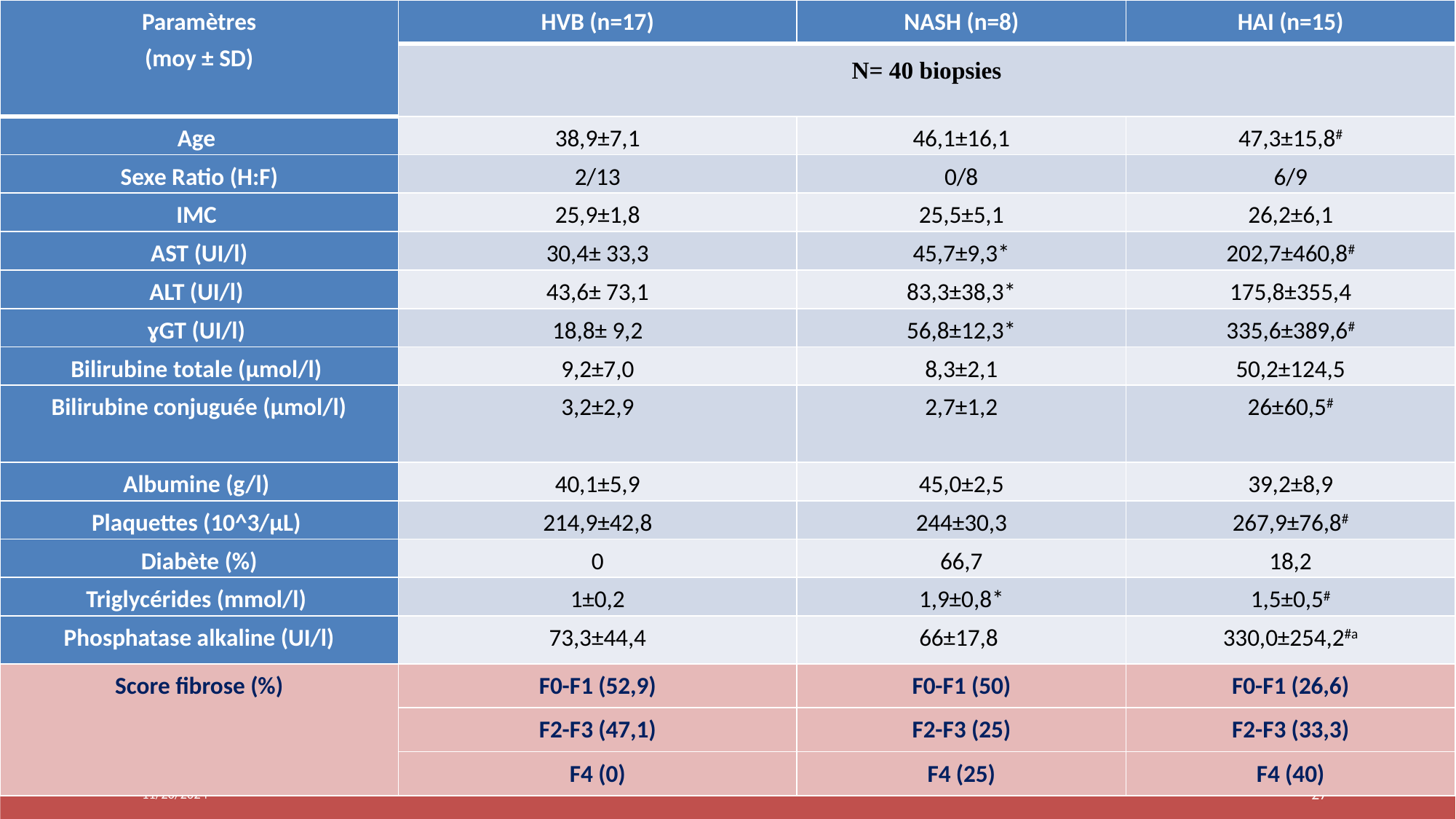

| Paramètres (moy ± SD) | HVB (n=17) | NASH (n=8) | HAI (n=15) |
| --- | --- | --- | --- |
|  | N= 40 biopsies |  |  |
| Age | 38,9±7,1 | 46,1±16,1 | 47,3±15,8# |
| Sexe Ratio (H:F) | 2/13 | 0/8 | 6/9 |
| IMC | 25,9±1,8 | 25,5±5,1 | 26,2±6,1 |
| AST (UI/l) | 30,4± 33,3 | 45,7±9,3\* | 202,7±460,8# |
| ALT (UI/l) | 43,6± 73,1 | 83,3±38,3\* | 175,8±355,4 |
| ɣGT (UI/l) | 18,8± 9,2 | 56,8±12,3\* | 335,6±389,6# |
| Bilirubine totale (µmol/l) | 9,2±7,0 | 8,3±2,1 | 50,2±124,5 |
| Bilirubine conjuguée (µmol/l) | 3,2±2,9 | 2,7±1,2 | 26±60,5# |
| Albumine (g/l) | 40,1±5,9 | 45,0±2,5 | 39,2±8,9 |
| Plaquettes (10^3/µL) | 214,9±42,8 | 244±30,3 | 267,9±76,8# |
| Diabète (%) | 0 | 66,7 | 18,2 |
| Triglycérides (mmol/l) | 1±0,2 | 1,9±0,8\* | 1,5±0,5# |
| Phosphatase alkaline (UI/l) | 73,3±44,4 | 66±17,8 | 330,0±254,2#a |
| Score fibrose (%) | F0-F1 (52,9) | F0-F1 (50) | F0-F1 (26,6) |
|  | F2-F3 (47,1) | F2-F3 (25) | F2-F3 (33,3) |
|  | F4 (0) | F4 (25) | F4 (40) |
11/20/2024

27